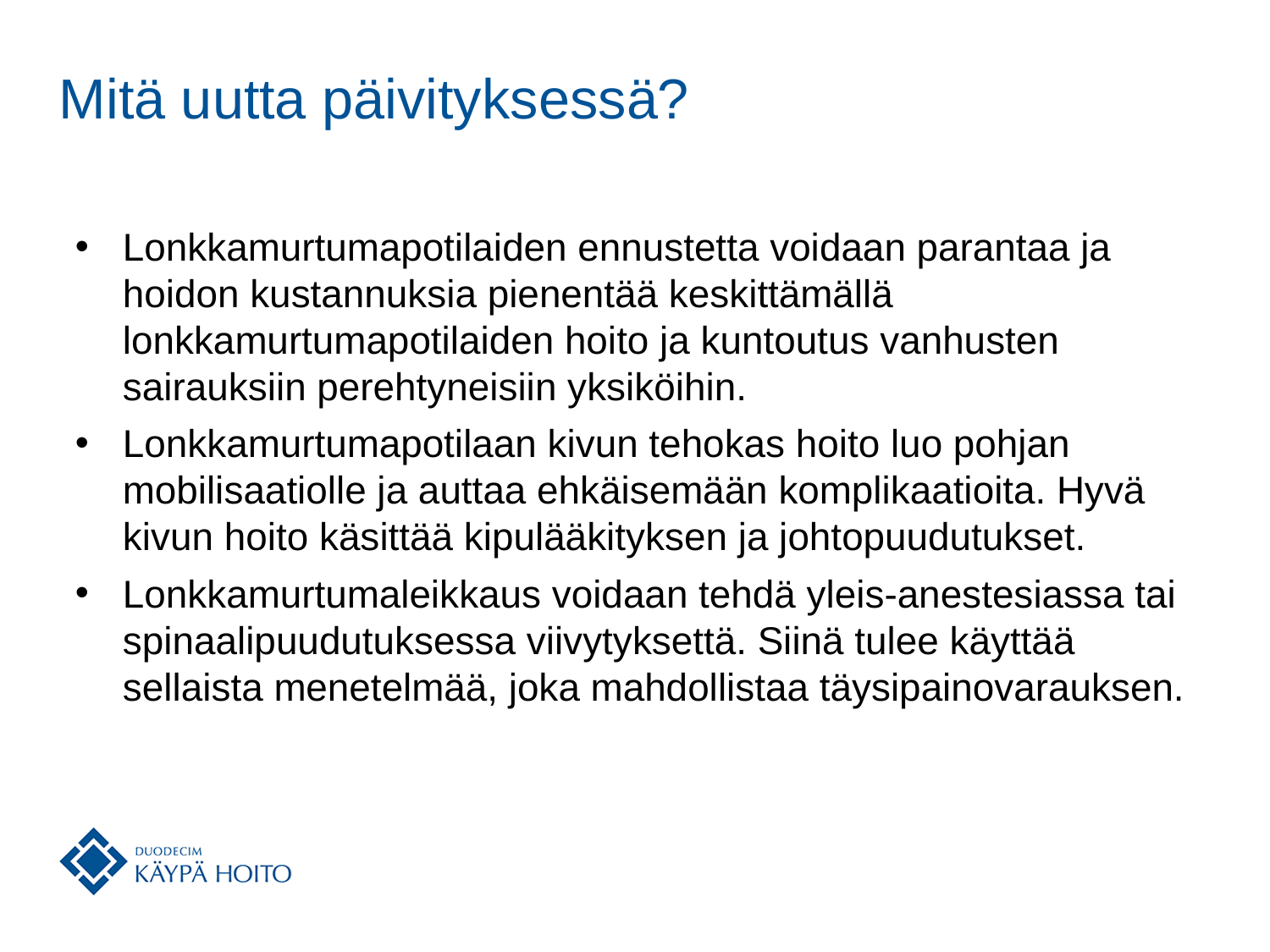

# Mitä uutta päivityksessä?
Lonkkamurtumapotilaiden ennustetta voidaan parantaa ja hoidon kustannuksia pienentää keskittämällä lonkkamurtumapotilaiden hoito ja kuntoutus vanhusten sairauksiin perehtyneisiin yksiköihin.
Lonkkamurtumapotilaan kivun tehokas hoito luo pohjan mobilisaatiolle ja auttaa ehkäisemään komplikaatioita. Hyvä kivun hoito käsittää kipulääkityksen ja johtopuudutukset.
Lonkkamurtumaleikkaus voidaan tehdä yleis-anestesiassa tai spinaalipuudutuksessa viivytyksettä. Siinä tulee käyttää sellaista menetelmää, joka mahdollistaa täysipainovarauksen.